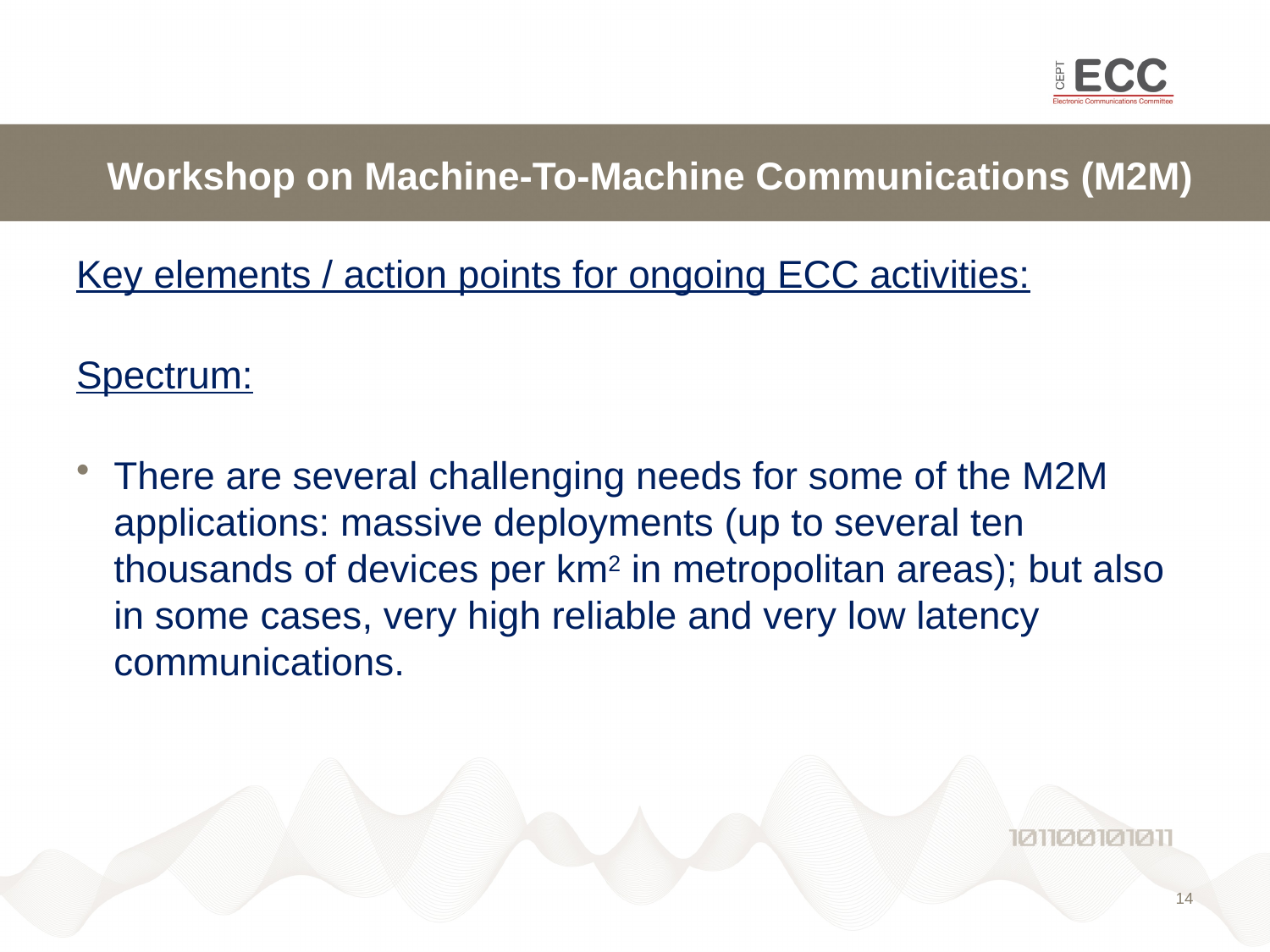

# Workshop on Machine-To-Machine Communications (M2M)
Key elements / action points for ongoing ECC activities:
Spectrum:
There are several challenging needs for some of the M2M applications: massive deployments (up to several ten thousands of devices per km2 in metropolitan areas); but also in some cases, very high reliable and very low latency communications.
14